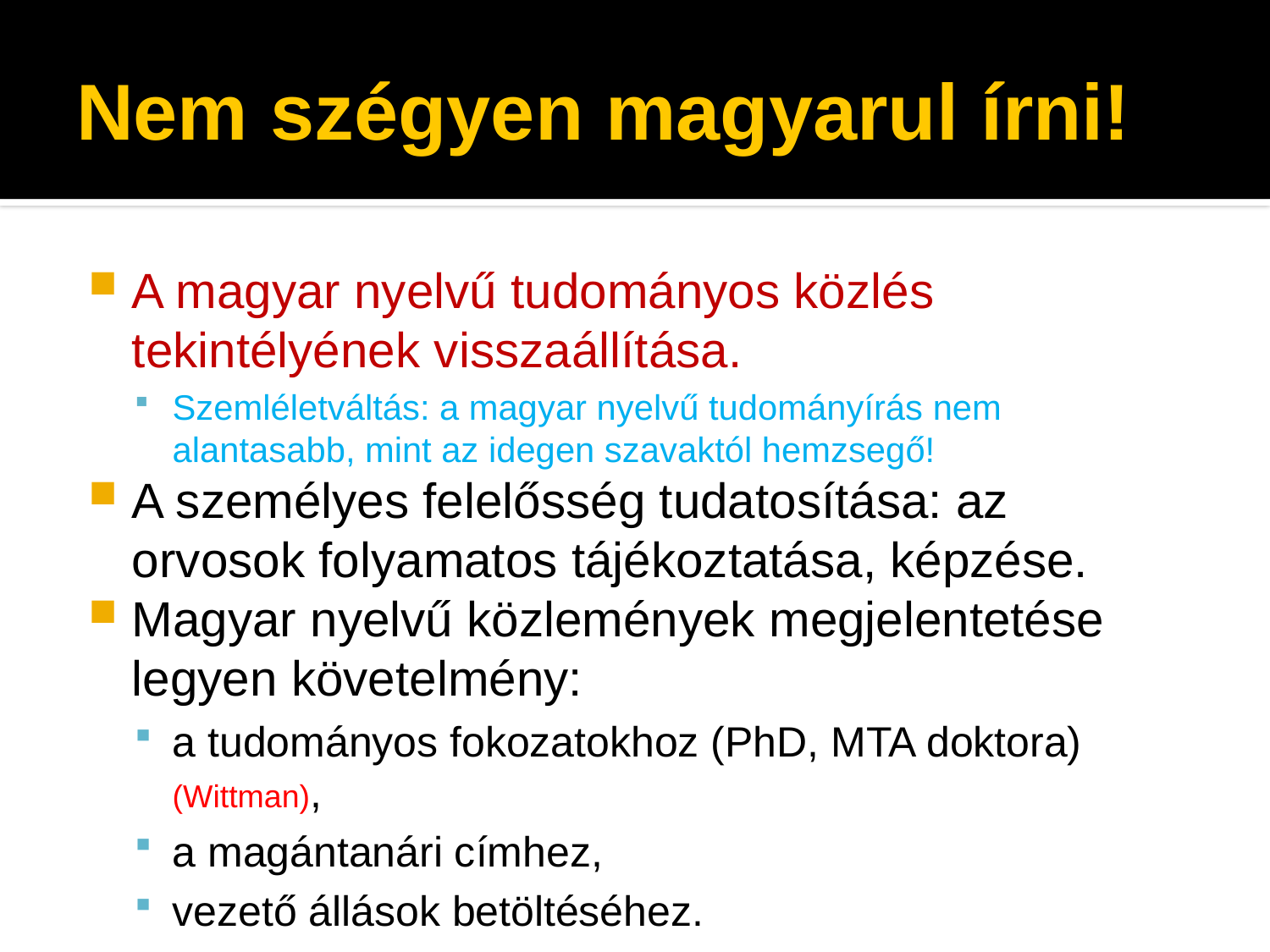

# Nem szégyen magyarul írni!
A magyar nyelvű tudományos közlés tekintélyének visszaállítása.
Szemléletváltás: a magyar nyelvű tudományírás nem alantasabb, mint az idegen szavaktól hemzsegő!
A személyes felelősség tudatosítása: az orvosok folyamatos tájékoztatása, képzése.
Magyar nyelvű közlemények megjelentetése legyen követelmény:
a tudományos fokozatokhoz (PhD, MTA doktora) (Wittman),
a magántanári címhez,
vezető állások betöltéséhez.